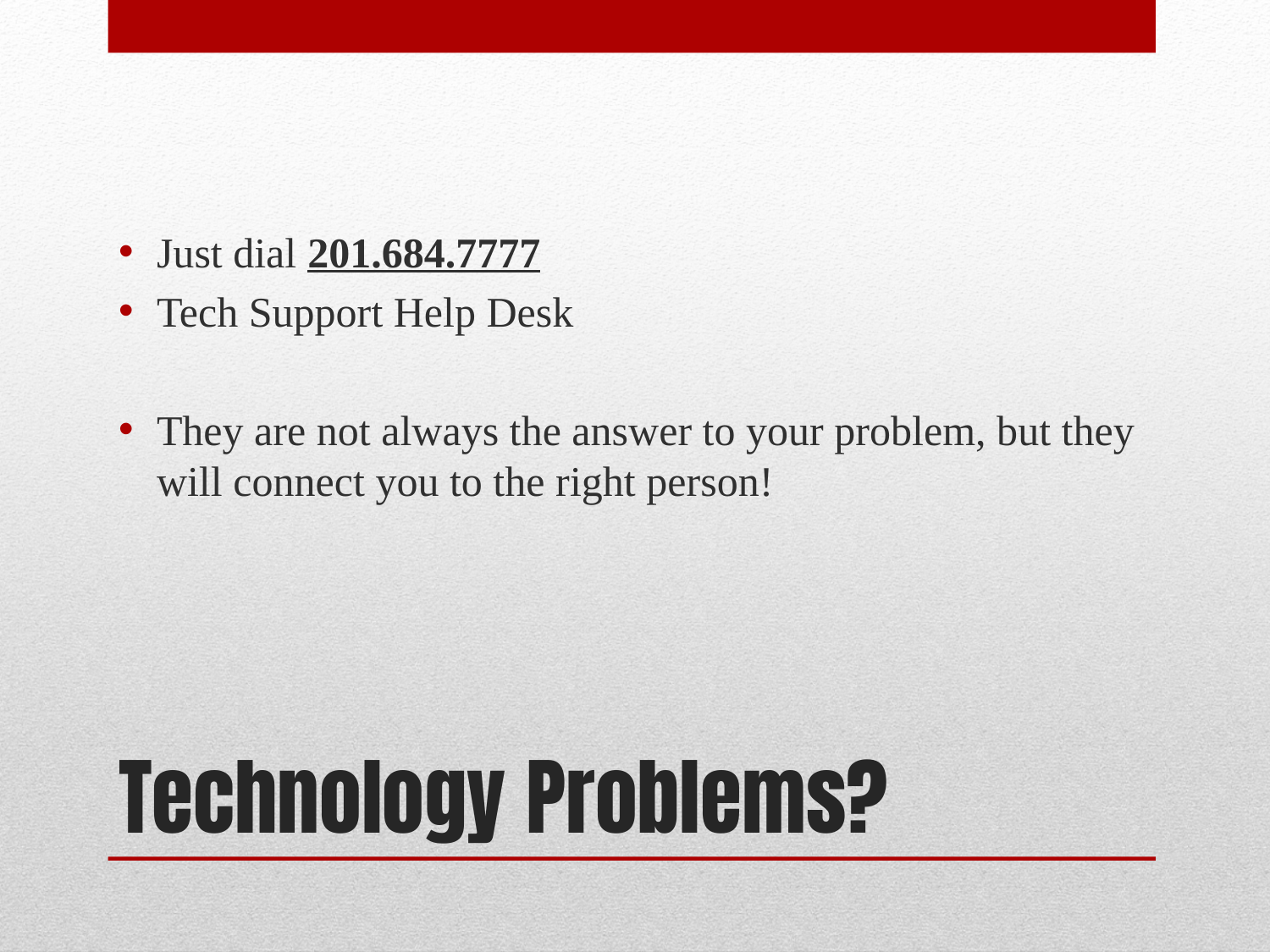

Just dial 201.684.7777
Tech Support Help Desk

They are not always the answer to your problem, but they will connect you to the right person!
# Technology Problems?